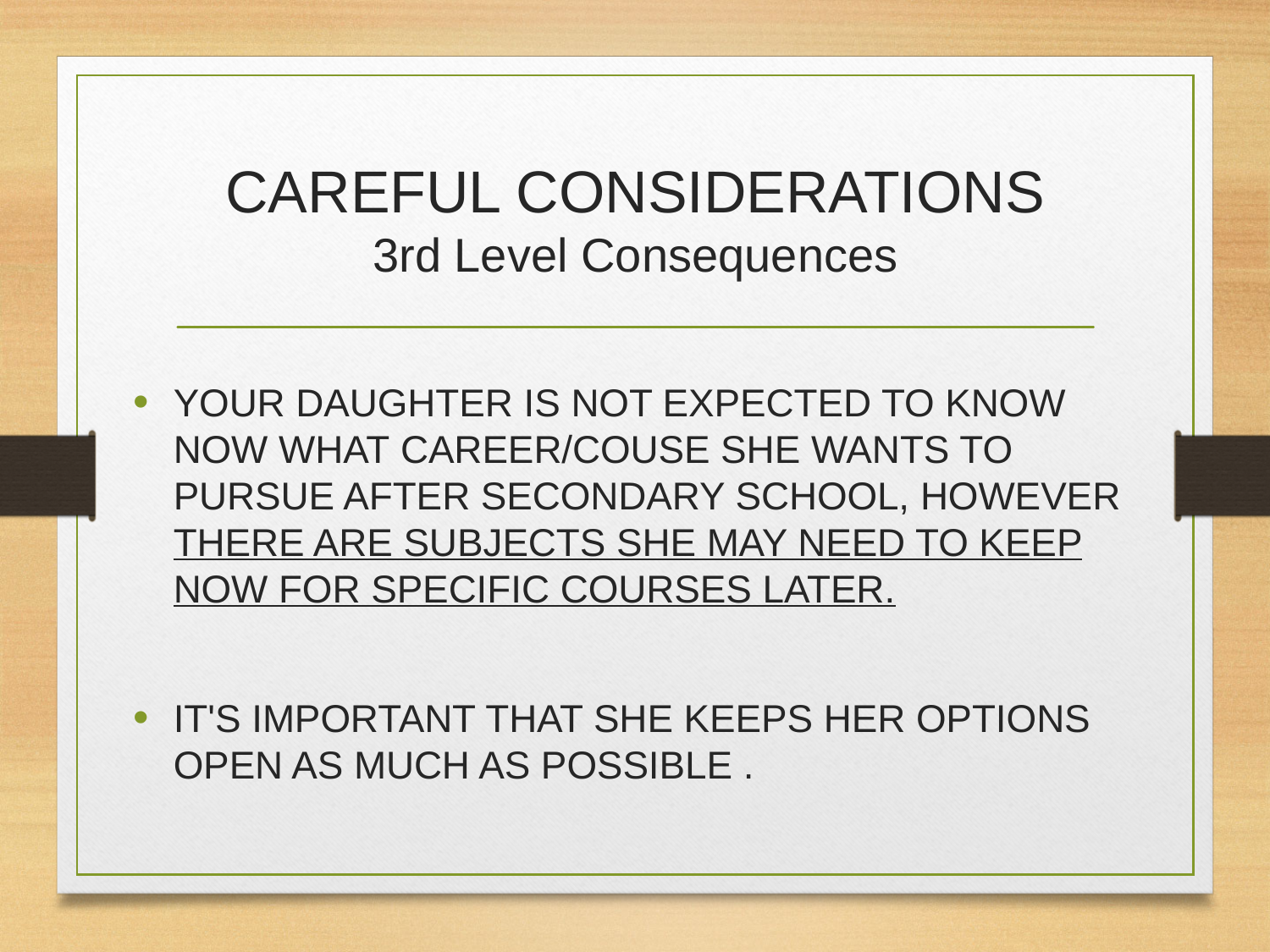

# CAREFUL CONSIDERATIONS 3rd Level Consequences
YOUR DAUGHTER IS NOT EXPECTED TO KNOW NOW WHAT CAREER/COUSE SHE WANTS TO PURSUE AFTER SECONDARY SCHOOL, HOWEVER THERE ARE SUBJECTS SHE MAY NEED TO KEEP NOW FOR SPECIFIC COURSES LATER.

IT'S IMPORTANT THAT SHE KEEPS HER OPTIONS OPEN AS MUCH AS POSSIBLE .